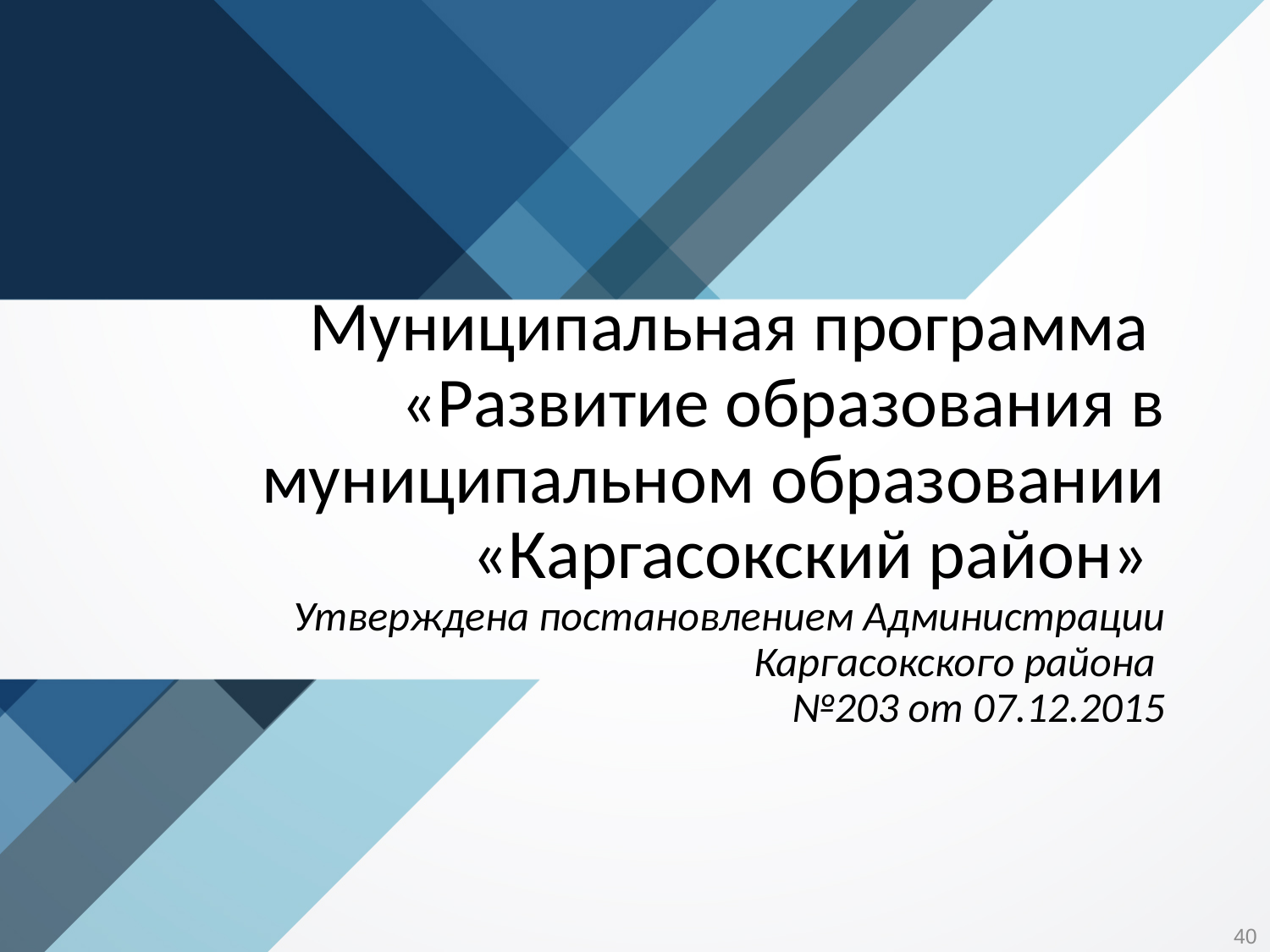

# Муниципальная программа «Развитие образования в муниципальном образовании «Каргасокский район» Утверждена постановлением Администрации Каргасокского района №203 от 07.12.2015
40